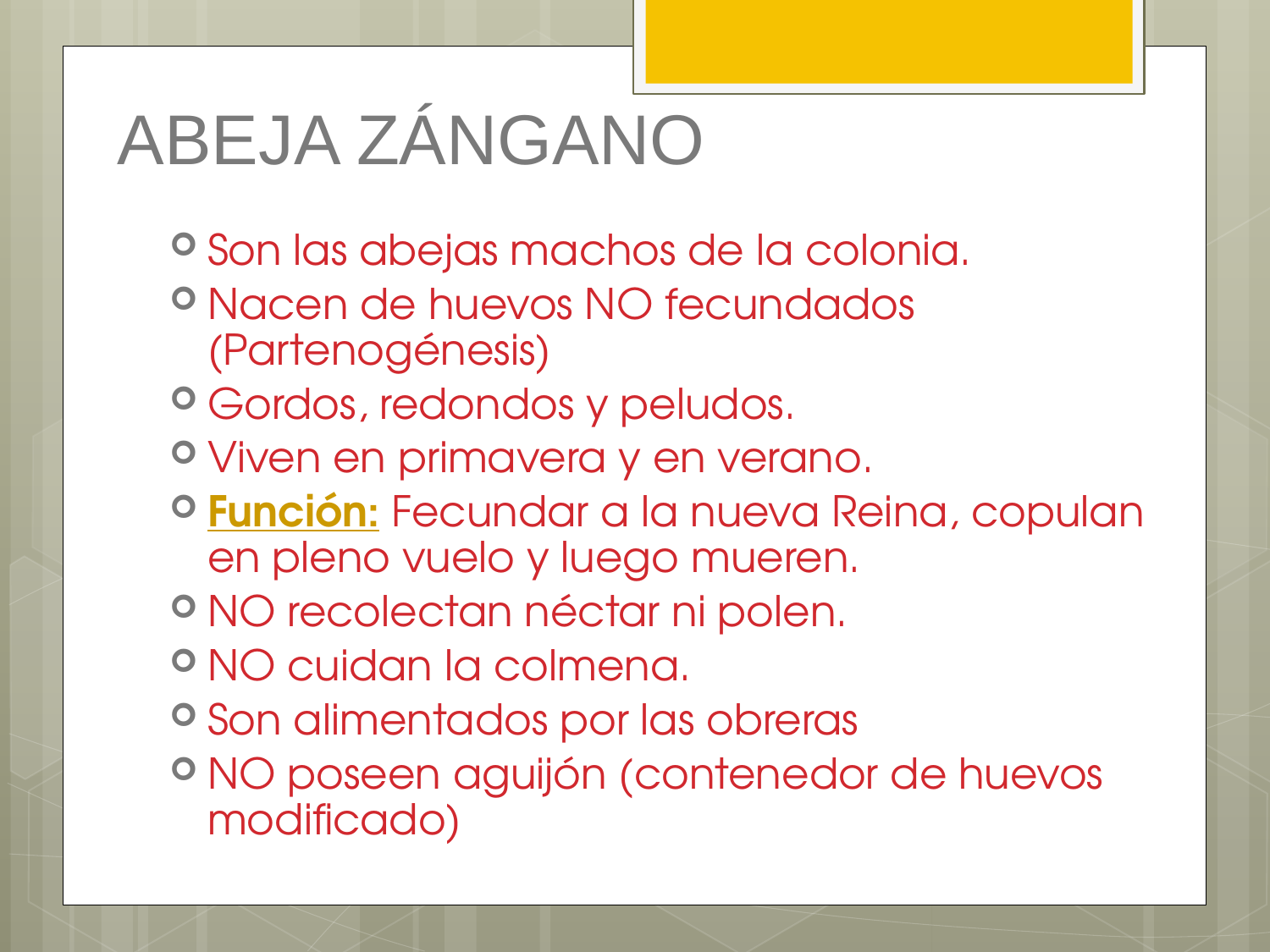

# ABEJA ZÁNGANO
Son las abejas machos de la colonia.
Nacen de huevos NO fecundados (Partenogénesis)
Gordos, redondos y peludos.
Viven en primavera y en verano.
Función: Fecundar a la nueva Reina, copulan en pleno vuelo y luego mueren.
NO recolectan néctar ni polen.
NO cuidan la colmena.
Son alimentados por las obreras
NO poseen aguijón (contenedor de huevos modificado)